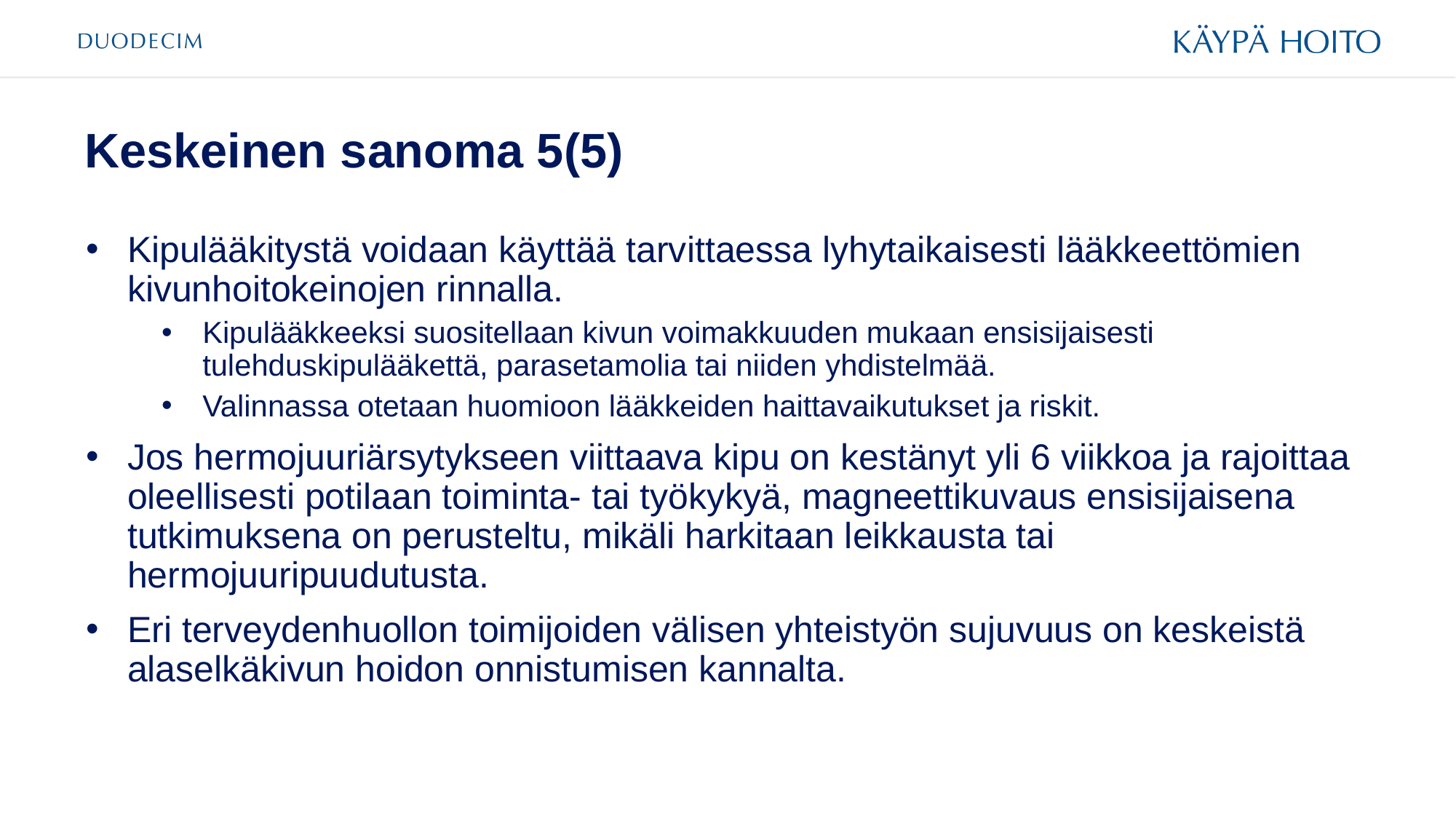

# Keskeinen sanoma 5(5)
Kipulääkitystä voidaan käyttää tarvittaessa lyhytaikaisesti lääkkeettömien kivunhoitokeinojen rinnalla.
Kipulääkkeeksi suositellaan kivun voimakkuuden mukaan ensisijaisesti tulehduskipulääkettä, parasetamolia tai niiden yhdistelmää.
Valinnassa otetaan huomioon lääkkeiden haittavaikutukset ja riskit.
Jos hermojuuriärsytykseen viittaava kipu on kestänyt yli 6 viikkoa ja rajoittaa oleellisesti potilaan toiminta- tai työkykyä, magneettikuvaus ensisijaisena tutkimuksena on perusteltu, mikäli harkitaan leikkausta tai hermojuuripuudutusta.
Eri terveydenhuollon toimijoiden välisen yhteistyön sujuvuus on keskeistä alaselkäkivun hoidon onnistumisen kannalta.